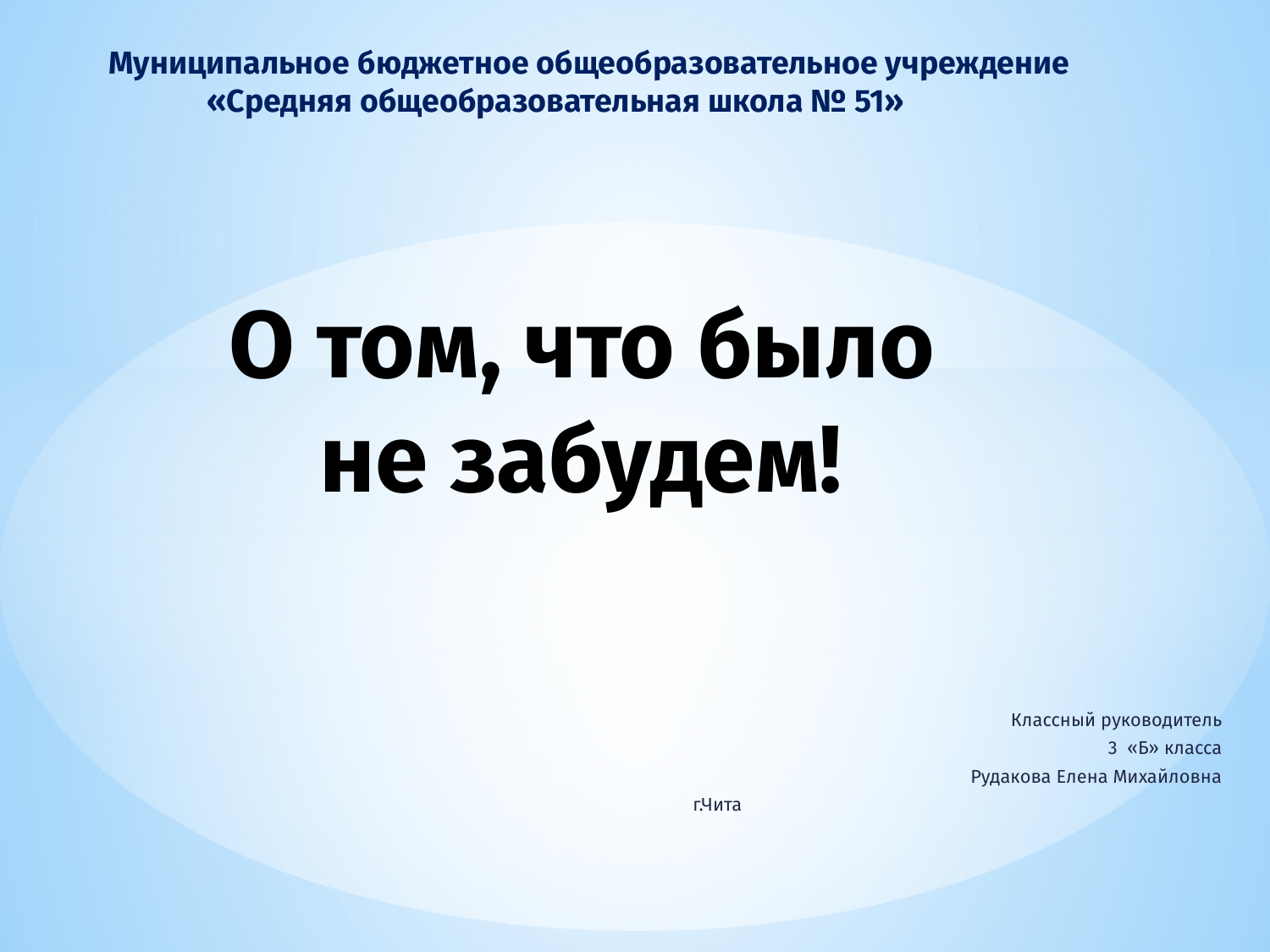

Муниципальное бюджетное общеобразовательное учреждение
                     «Средняя общеобразовательная школа № 51»
# О том, что было не забудем!
 Классный руководитель
3  «Б» класса
Рудакова Елена Михайловна
г.Чита